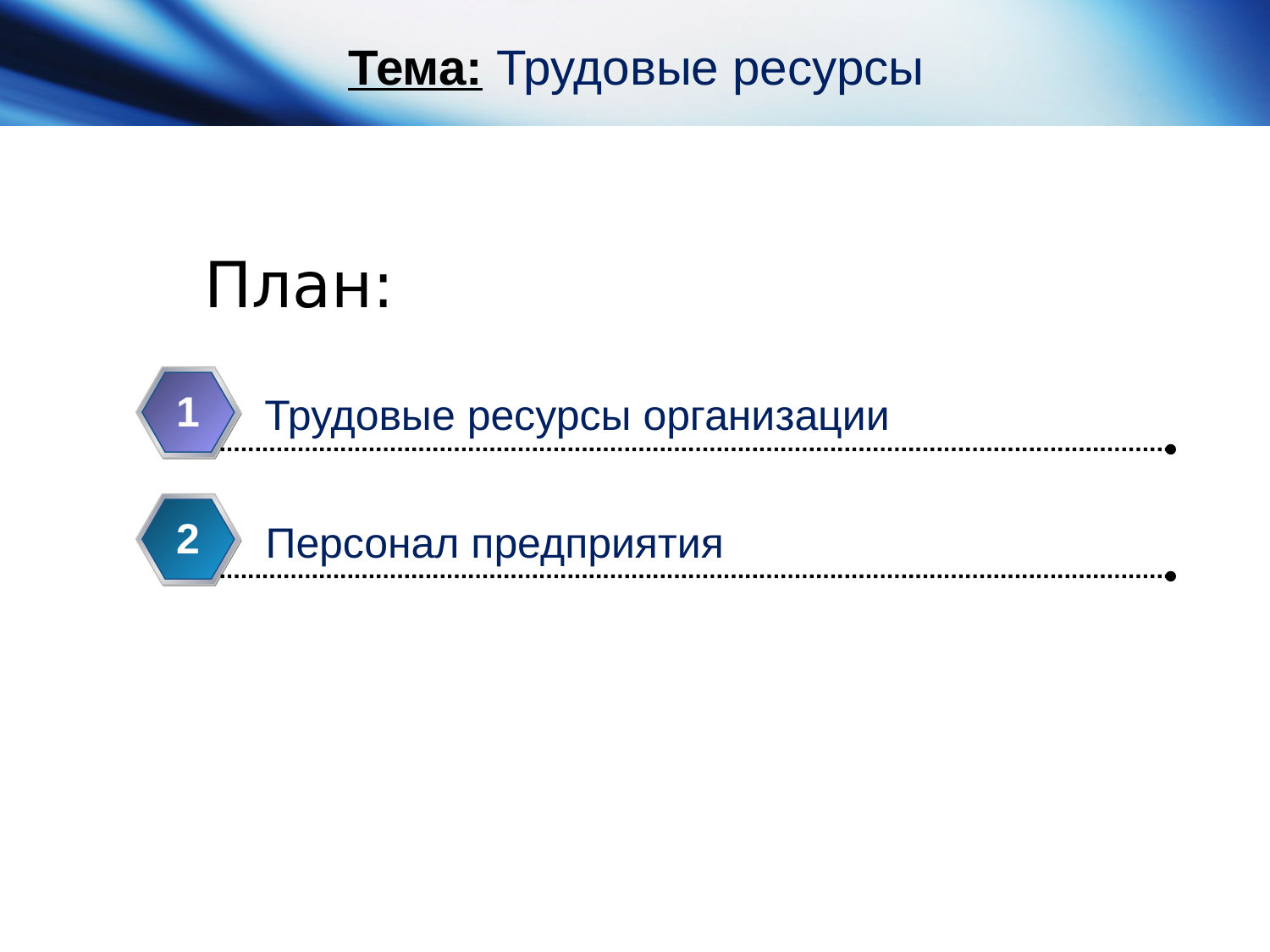

# Тема: Трудовые ресурсы
План:

1
Трудовые ресурсы организации

2
Персонал предприятия